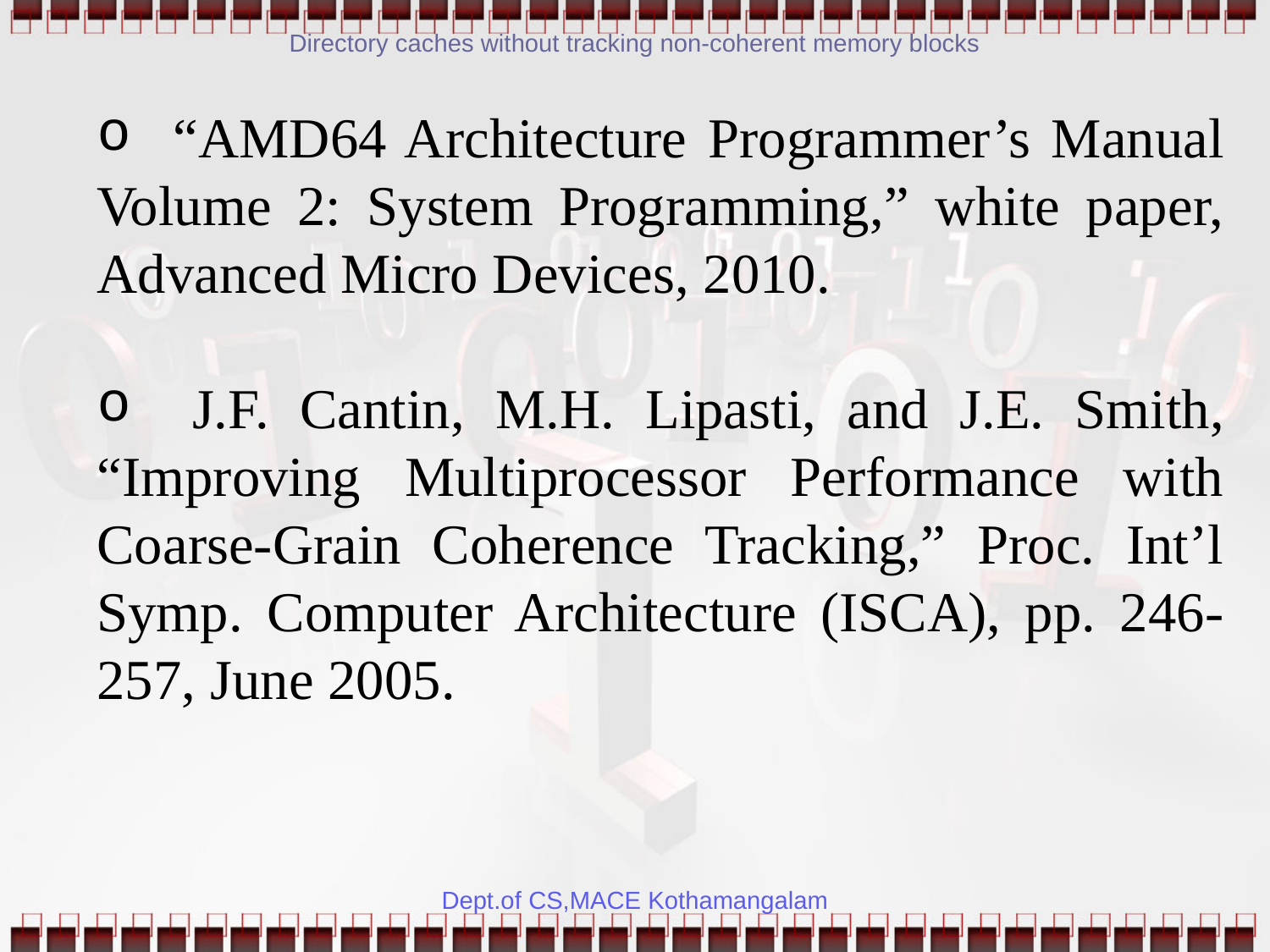

Directory caches without tracking non-coherent memory blocks
  “AMD64 Architecture Programmer’s Manual Volume 2: System Programming,” white paper, Advanced Micro Devices, 2010.

  J.F. Cantin, M.H. Lipasti, and J.E. Smith, “Improving Multiprocessor Performance with Coarse-Grain Coherence Tracking,” Proc. Int’l Symp. Computer Architecture (ISCA), pp. 246-257, June 2005.

Dept.of CS,MACE Kothamangalam